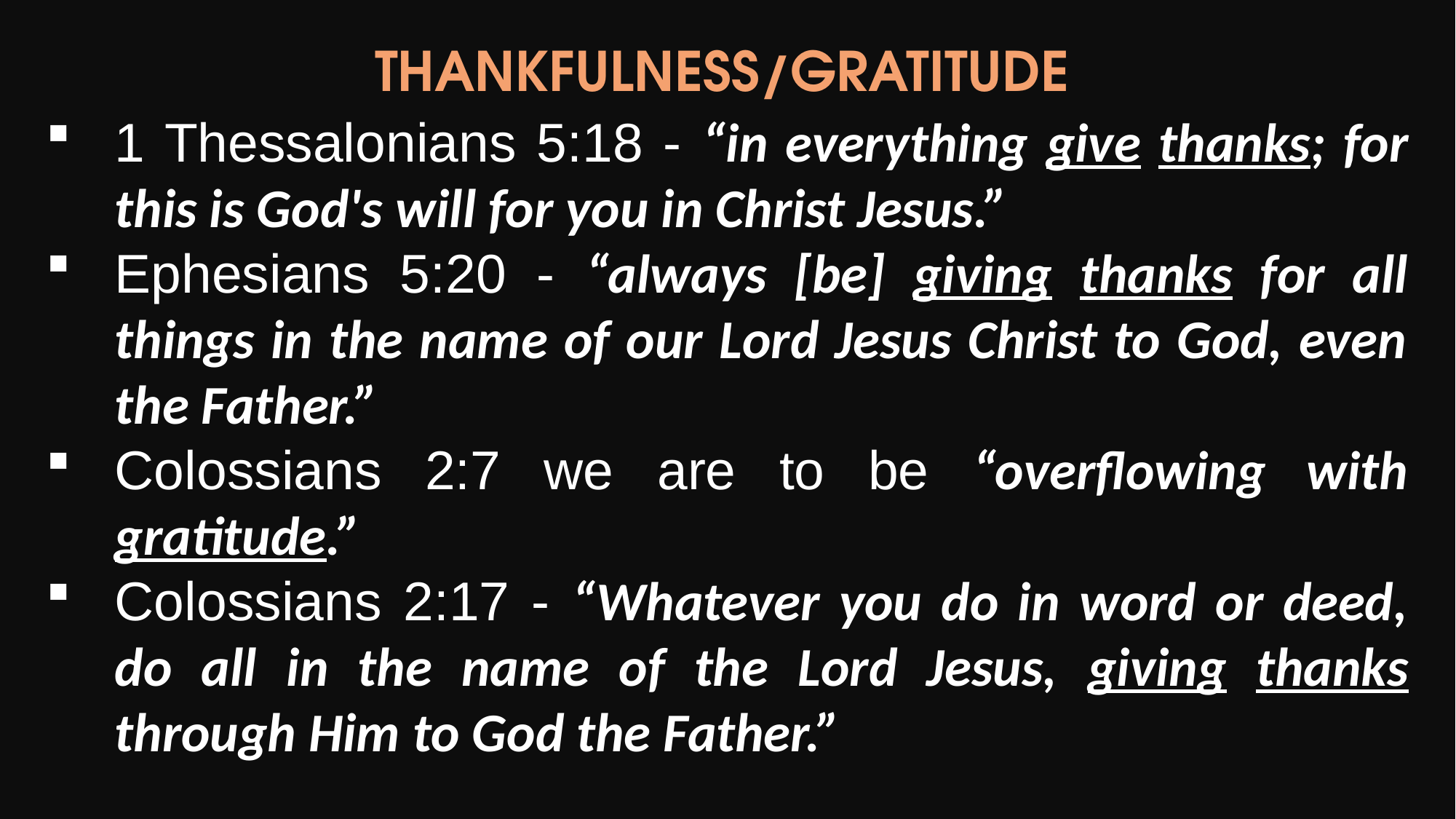

Thankfulness/gratitude
1 Thessalonians 5:18 - “in everything give thanks; for this is God's will for you in Christ Jesus.”
Ephesians 5:20 - “always [be] giving thanks for all things in the name of our Lord Jesus Christ to God, even the Father.”
Colossians 2:7 we are to be “overflowing with gratitude.”
Colossians 2:17 - “Whatever you do in word or deed, do all in the name of the Lord Jesus, giving thanks through Him to God the Father.”